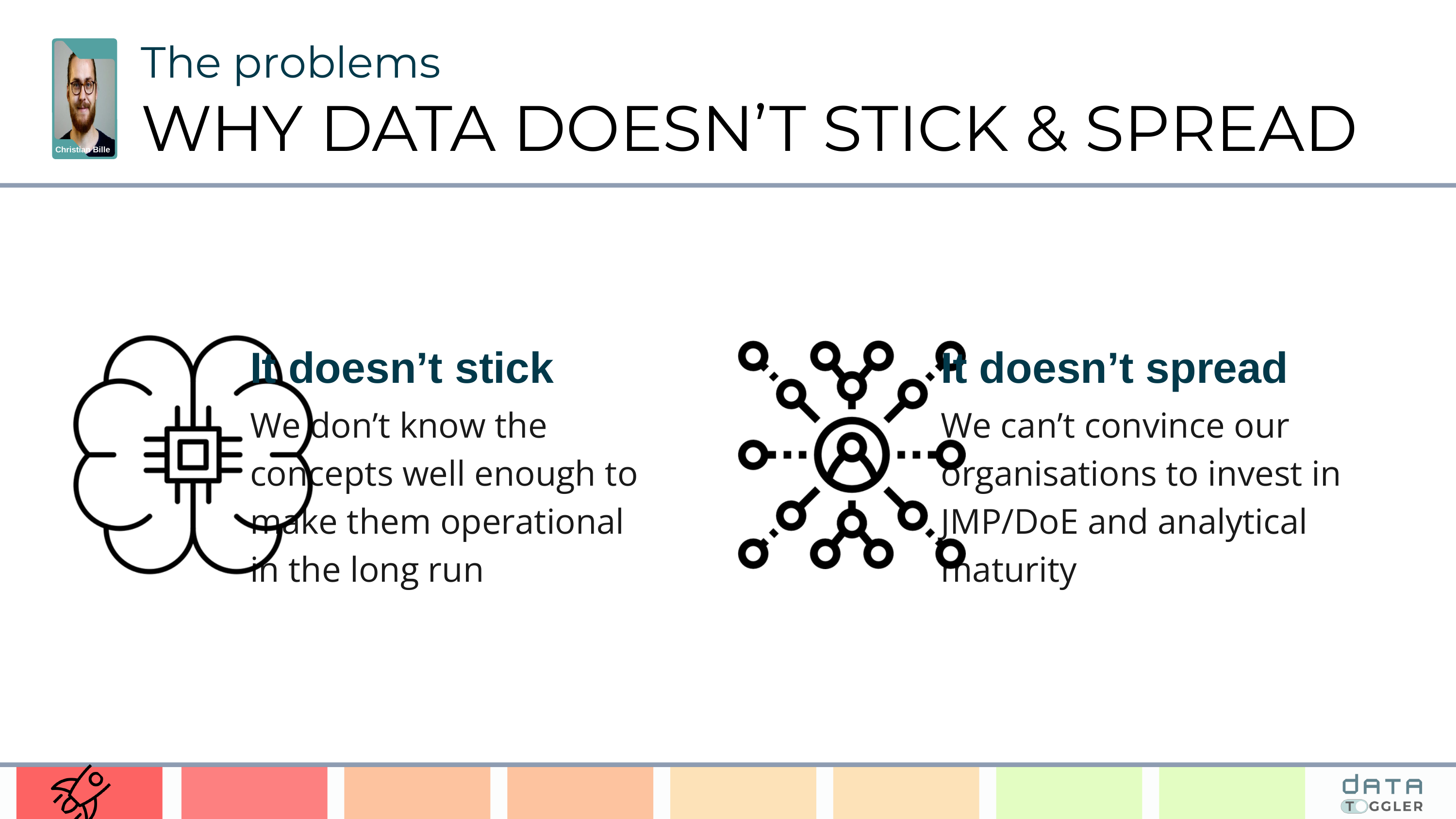

The problems

WHY DATA DOESN’T STICK & SPREAD
Christian Bille

It doesn’t stick
It doesn’t spread

We don’t know the concepts well enough to make them operational in the long run
We can’t convince our organisations to invest in JMP/DoE and analytical maturity